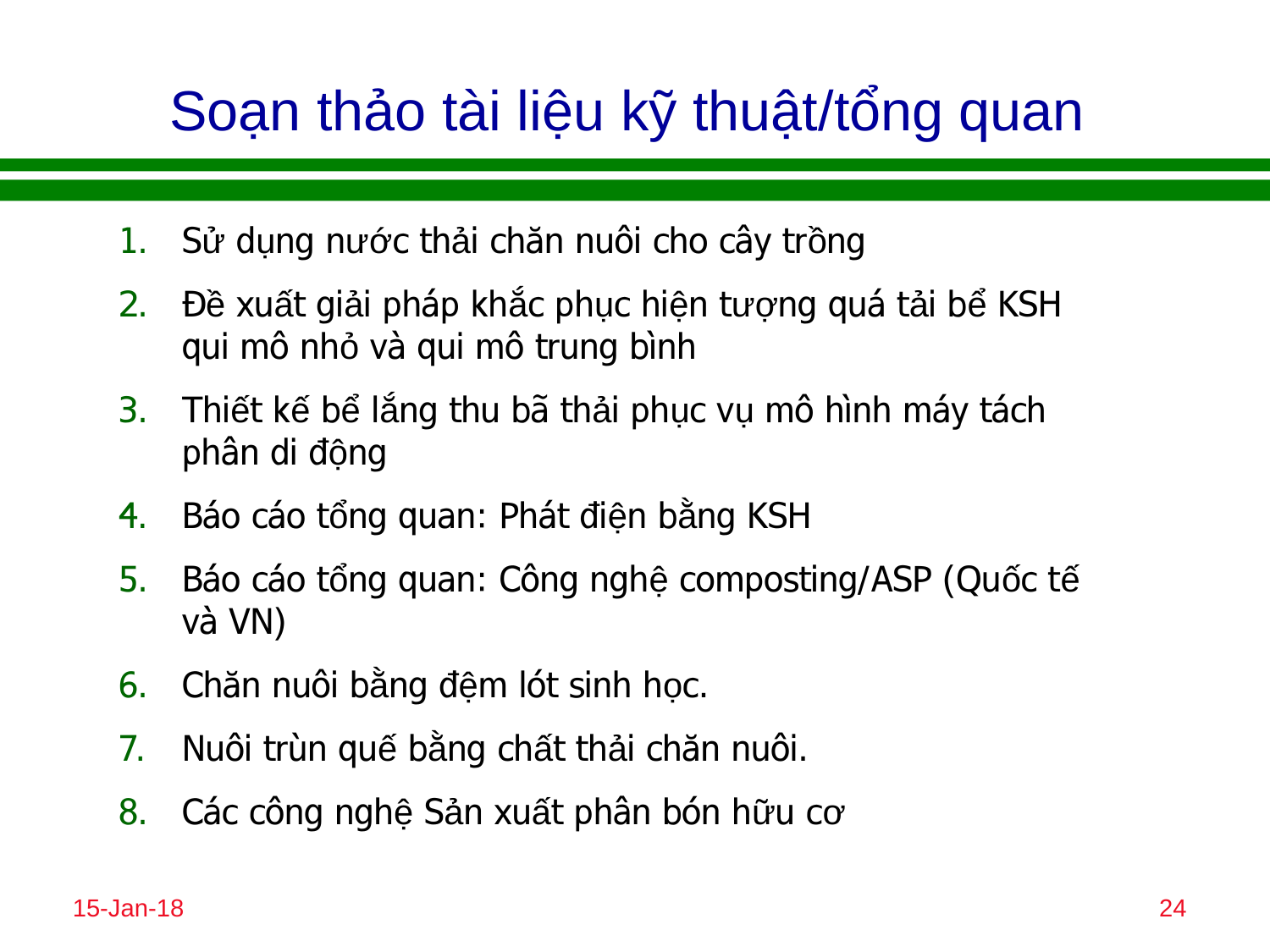

# Soạn thảo tài liệu kỹ thuật/tổng quan
Sử dụng nước thải chăn nuôi cho cây trồng
Đề xuất giải pháp khắc phục hiện tượng quá tải bể KSH qui mô nhỏ và qui mô trung bình
Thiết kế bể lắng thu bã thải phục vụ mô hình máy tách phân di động
Báo cáo tổng quan: Phát điện bằng KSH
Báo cáo tổng quan: Công nghệ composting/ASP (Quốc tế và VN)
Chăn nuôi bằng đệm lót sinh học.
Nuôi trùn quế bằng chất thải chăn nuôi.
Các công nghệ Sản xuất phân bón hữu cơ

15-Jan-18
24